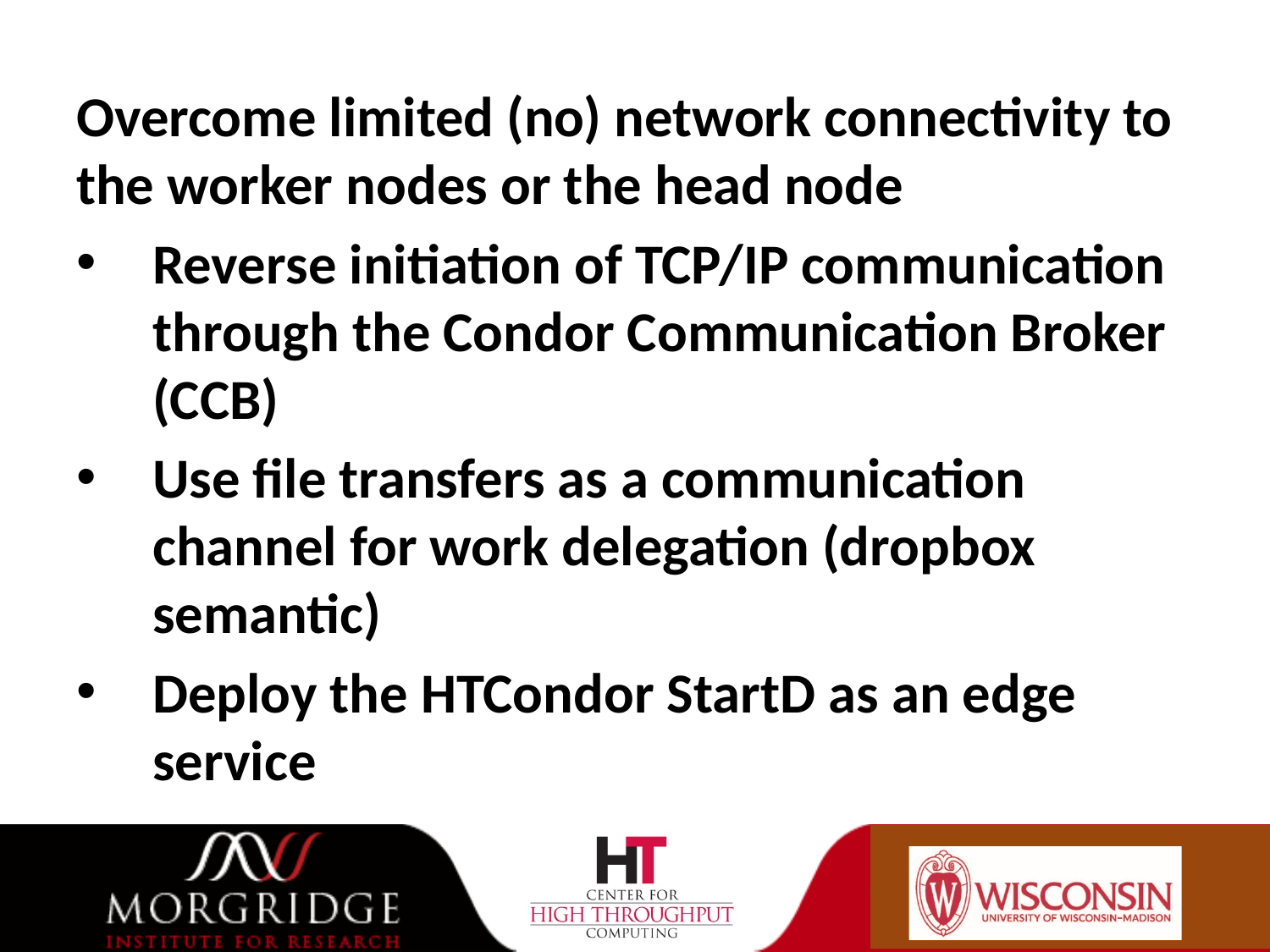

Overcome limited (no) network connectivity to the worker nodes or the head node
Reverse initiation of TCP/IP communication through the Condor Communication Broker (CCB)
Use file transfers as a communication channel for work delegation (dropbox semantic)
Deploy the HTCondor StartD as an edge service